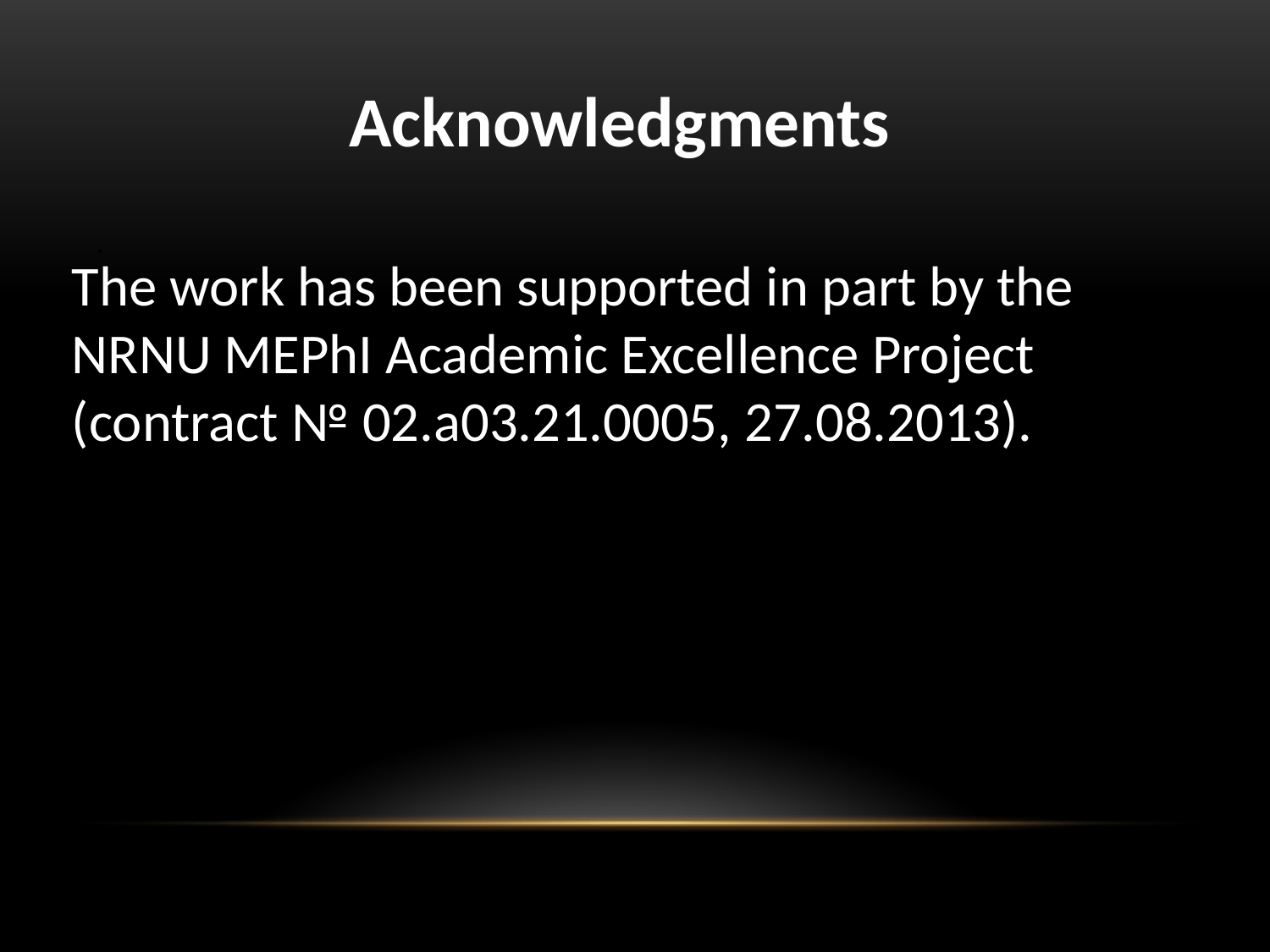

.
# Acknowledgments
The work has been supported in part by the  NRNU MEPhI Academic Excellence Project (contract № 02.a03.21.0005, 27.08.2013).